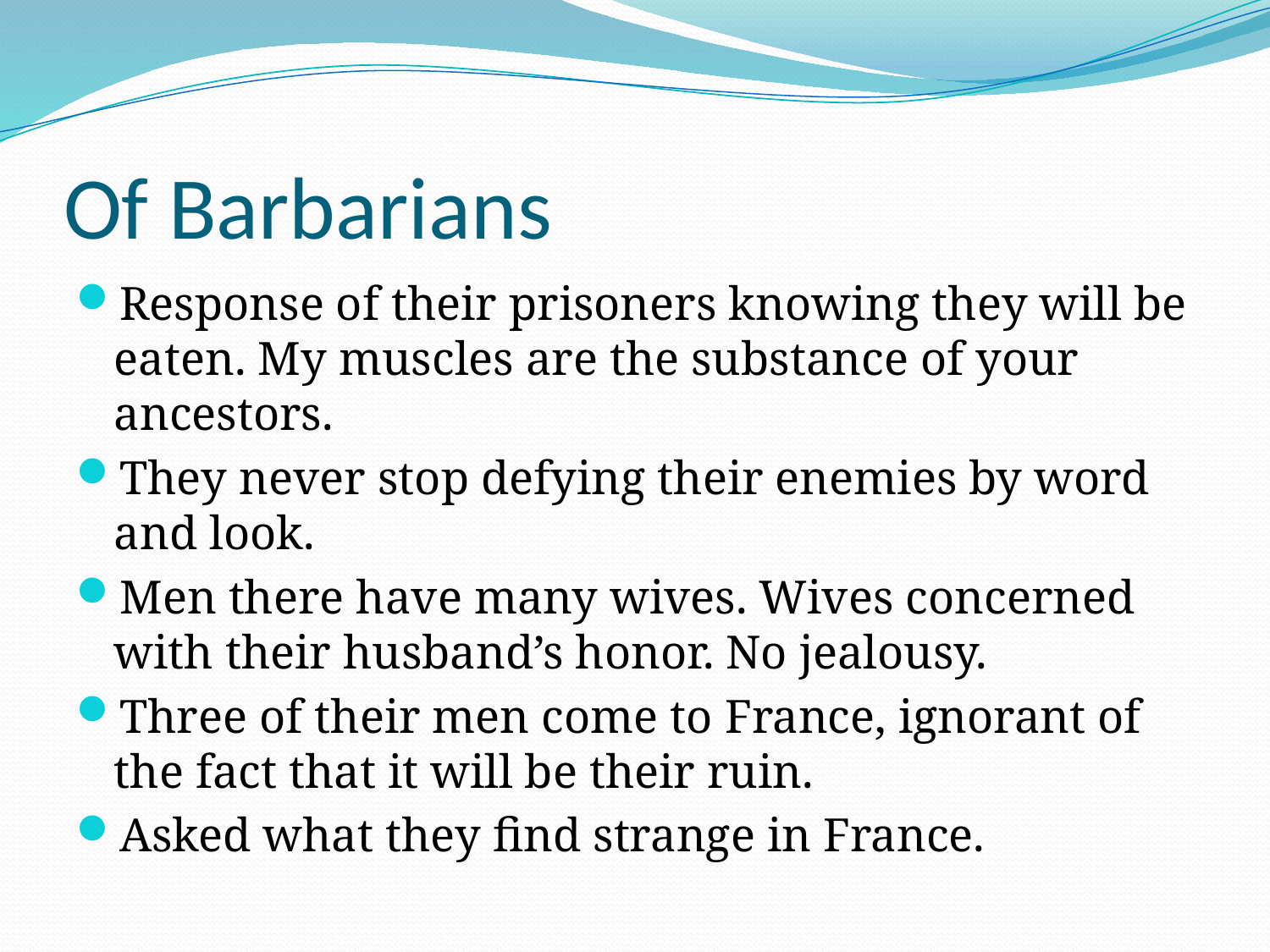

# Of Barbarians
Response of their prisoners knowing they will be eaten. My muscles are the substance of your ancestors.
They never stop defying their enemies by word and look.
Men there have many wives. Wives concerned with their husband’s honor. No jealousy.
Three of their men come to France, ignorant of the fact that it will be their ruin.
Asked what they find strange in France.